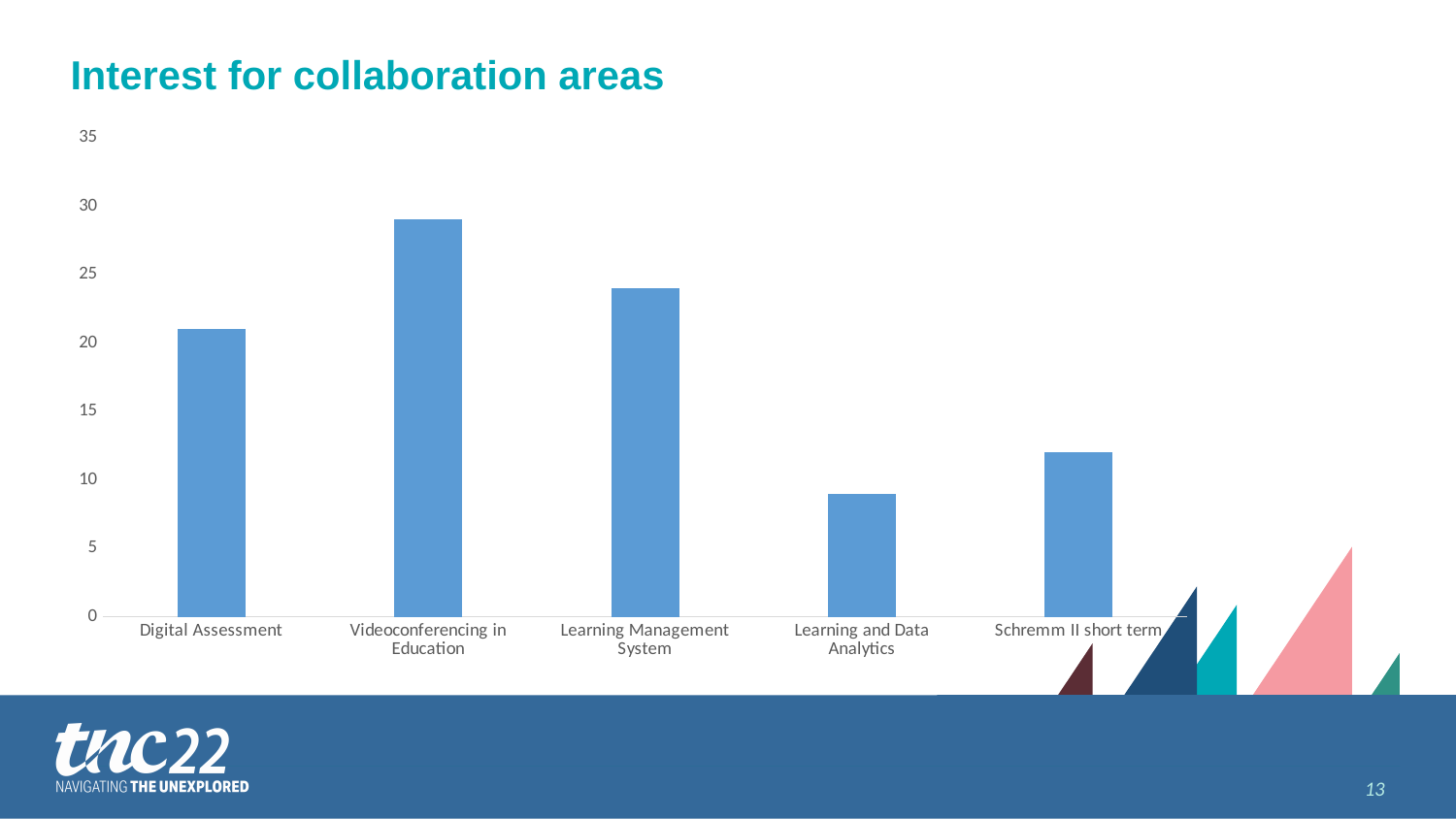

# Interest for collaboration areas

### Chart

| Category |  |
|---|---|
| Digital Assessment | 21.0 |
| Videoconferencing in Education | 29.0 |
| Learning Management System | 24.0 |
| Learning and Data Analytics | 9.0 |
| Schremm II short term | 12.0 |
13